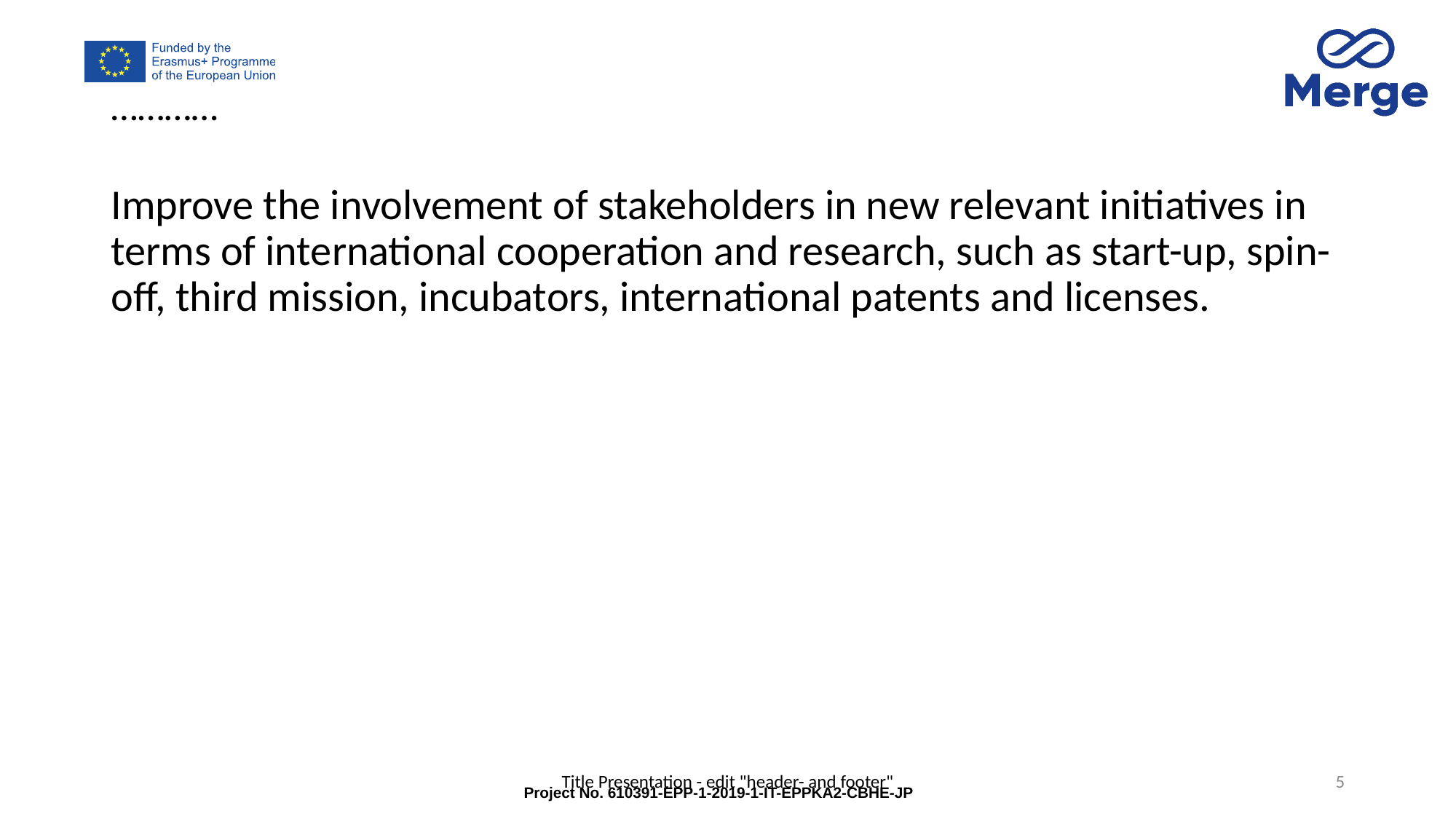

# …………
Improve the involvement of stakeholders in new relevant initiatives in terms of international cooperation and research, such as start-up, spin-off, third mission, incubators, international patents and licenses.
Title Presentation - edit "header- and footer"
5